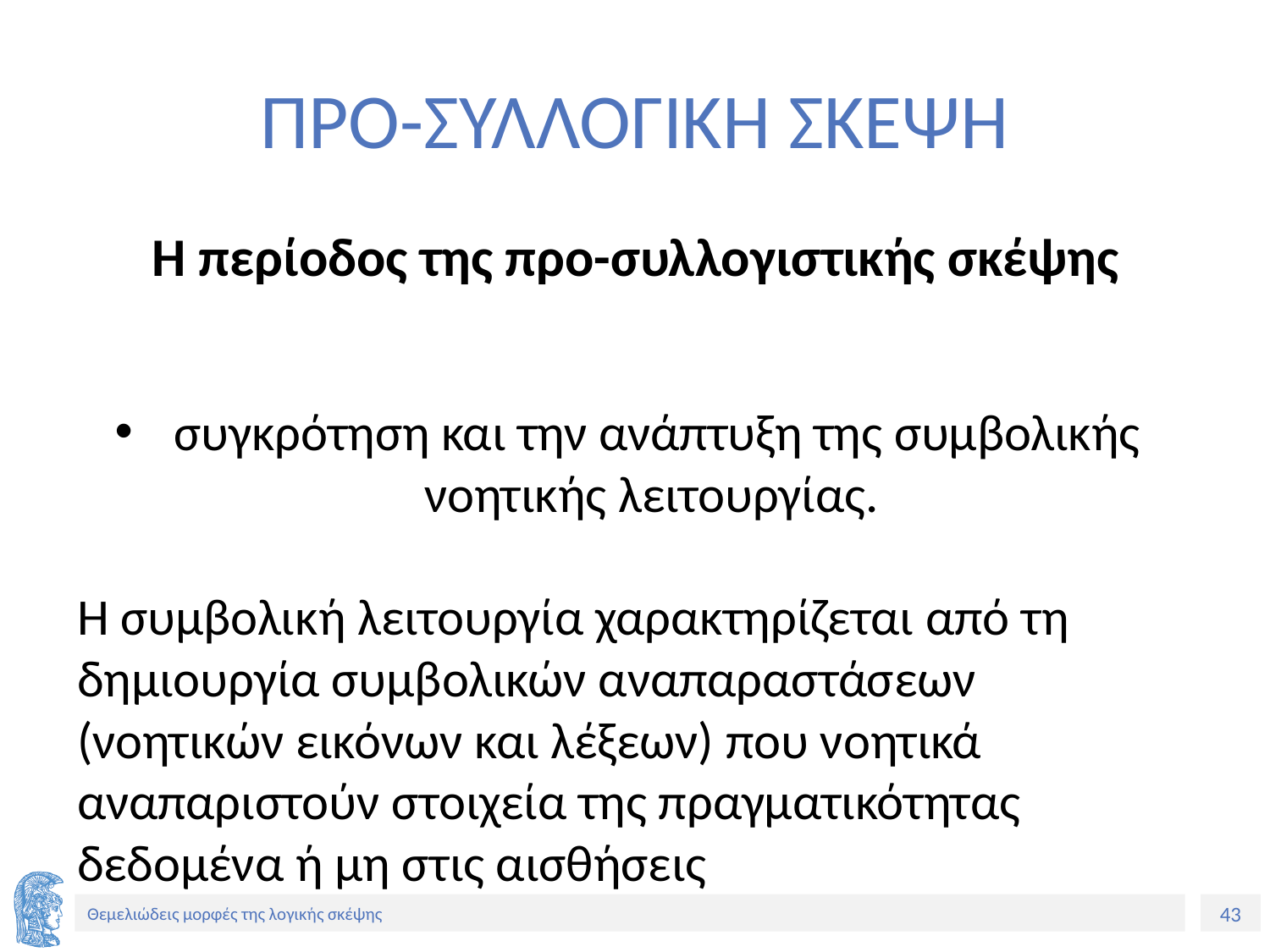

# ΠΡΟ-ΣΥΛΛΟΓΙΚΗ ΣΚΕΨΗ
Η περίοδος της προ-συλλογιστικής σκέψης

συγκρότηση και την ανάπτυξη της συμβολικής νοητικής λειτουργίας.

Η συμβολική λειτουργία χαρακτηρίζεται από τη δημιουργία συμβολικών αναπαραστάσεων (νοητικών εικόνων και λέξεων) που νοητικά αναπαριστούν στοιχεία της πραγματικότητας δεδομένα ή μη στις αισθήσεις